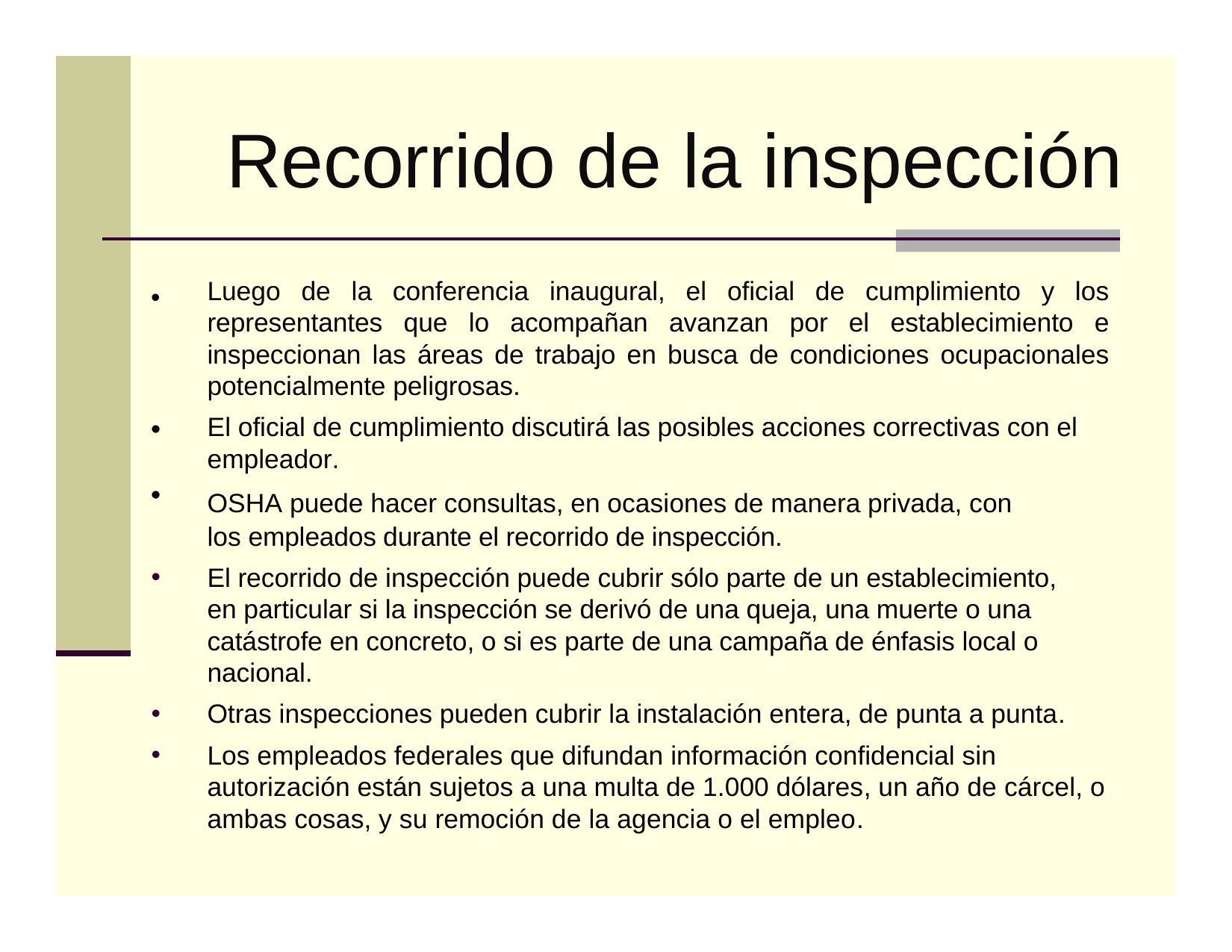

# Recorrido de la inspección
Luego de la conferencia inaugural, el oficial de cumplimiento y los representantes que lo acompañan avanzan por el establecimiento e inspeccionan las áreas de trabajo en busca de condiciones ocupacionales potencialmente peligrosas.
El oficial de cumplimiento discutirá las posibles acciones correctivas con el empleador.
OSHA puede hacer consultas, en ocasiones de manera privada, con los empleados durante el recorrido de inspección.
El recorrido de inspección puede cubrir sólo parte de un establecimiento, en particular si la inspección se derivó de una queja, una muerte o una catástrofe en concreto, o si es parte de una campaña de énfasis local o nacional.
Otras inspecciones pueden cubrir la instalación entera, de punta a punta.
Los empleados federales que difundan información confidencial sin autorización están sujetos a una multa de 1.000 dólares, un año de cárcel, o ambas cosas, y su remoción de la agencia o el empleo.

•
•
•